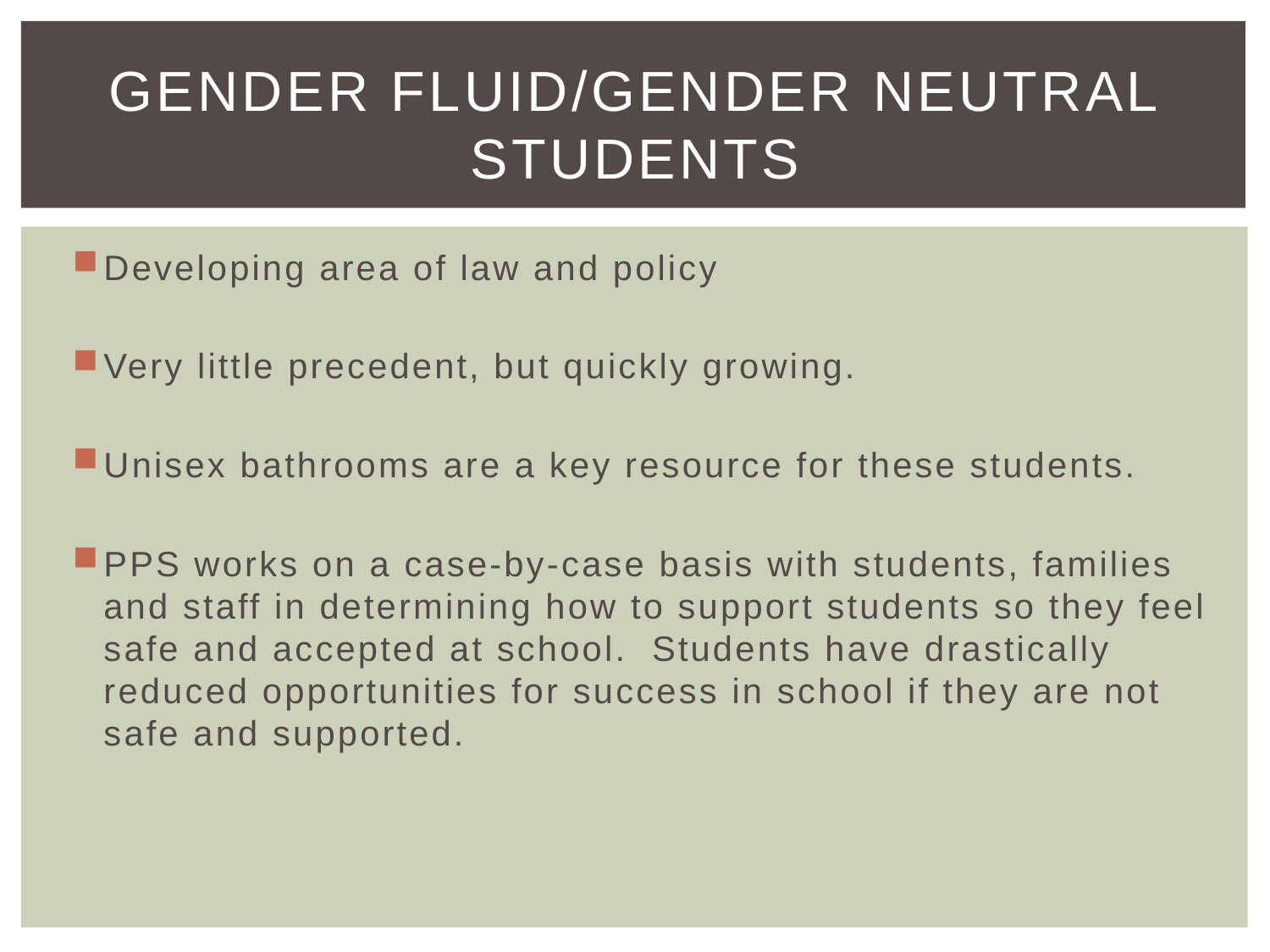

# Gender fluid/gender neutral students
Developing area of law and policy

Very little precedent, but quickly growing.

Unisex bathrooms are a key resource for these students.

PPS works on a case-by-case basis with students, families and staff in determining how to support students so they feel safe and accepted at school.  Students have drastically reduced opportunities for success in school if they are not safe and supported.